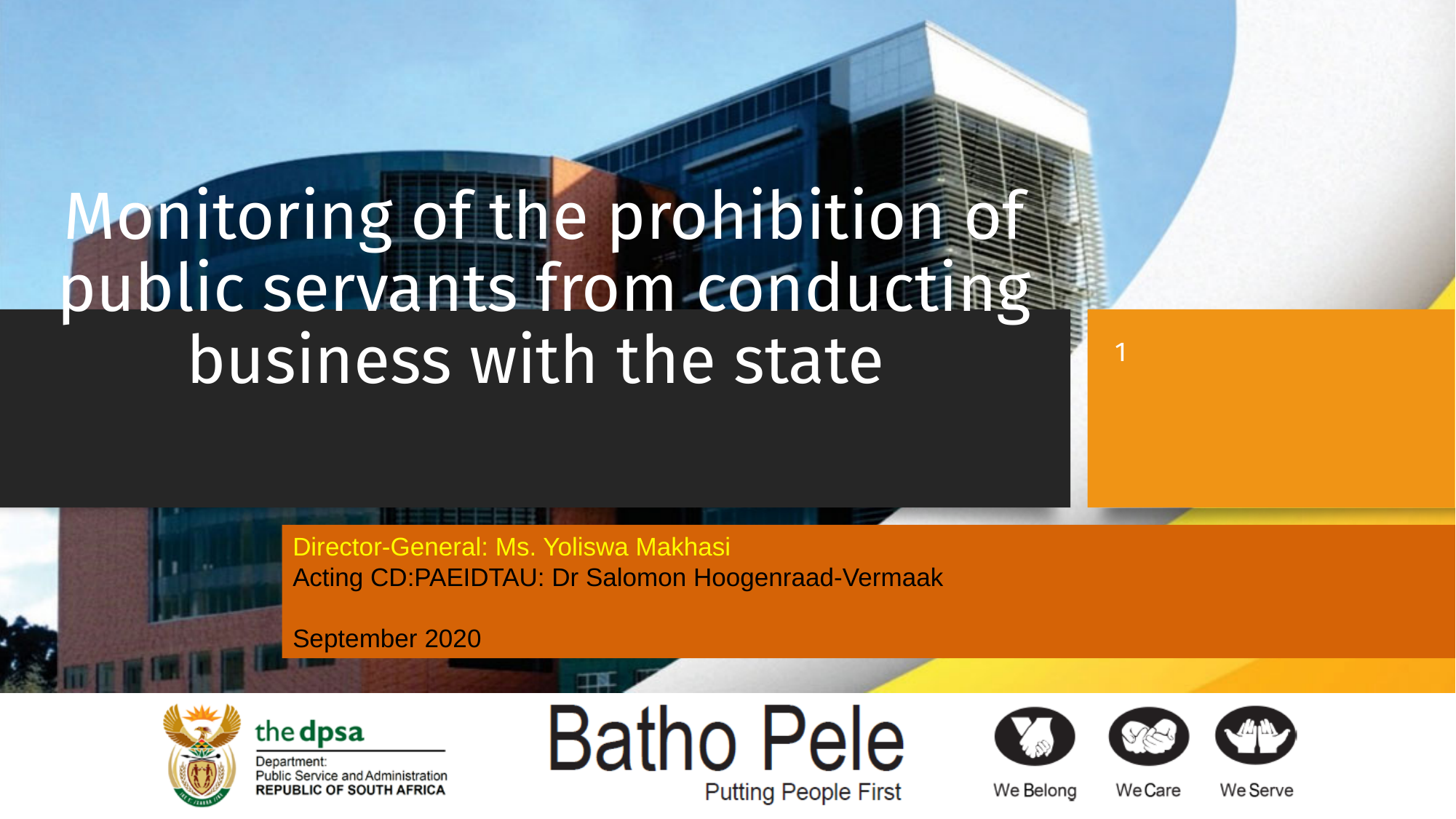

# Monitoring of the prohibition of public servants from conducting business with the state
1
Director-General: Ms. Yoliswa Makhasi
Acting CD:PAEIDTAU: Dr Salomon Hoogenraad-Vermaak

September 2020